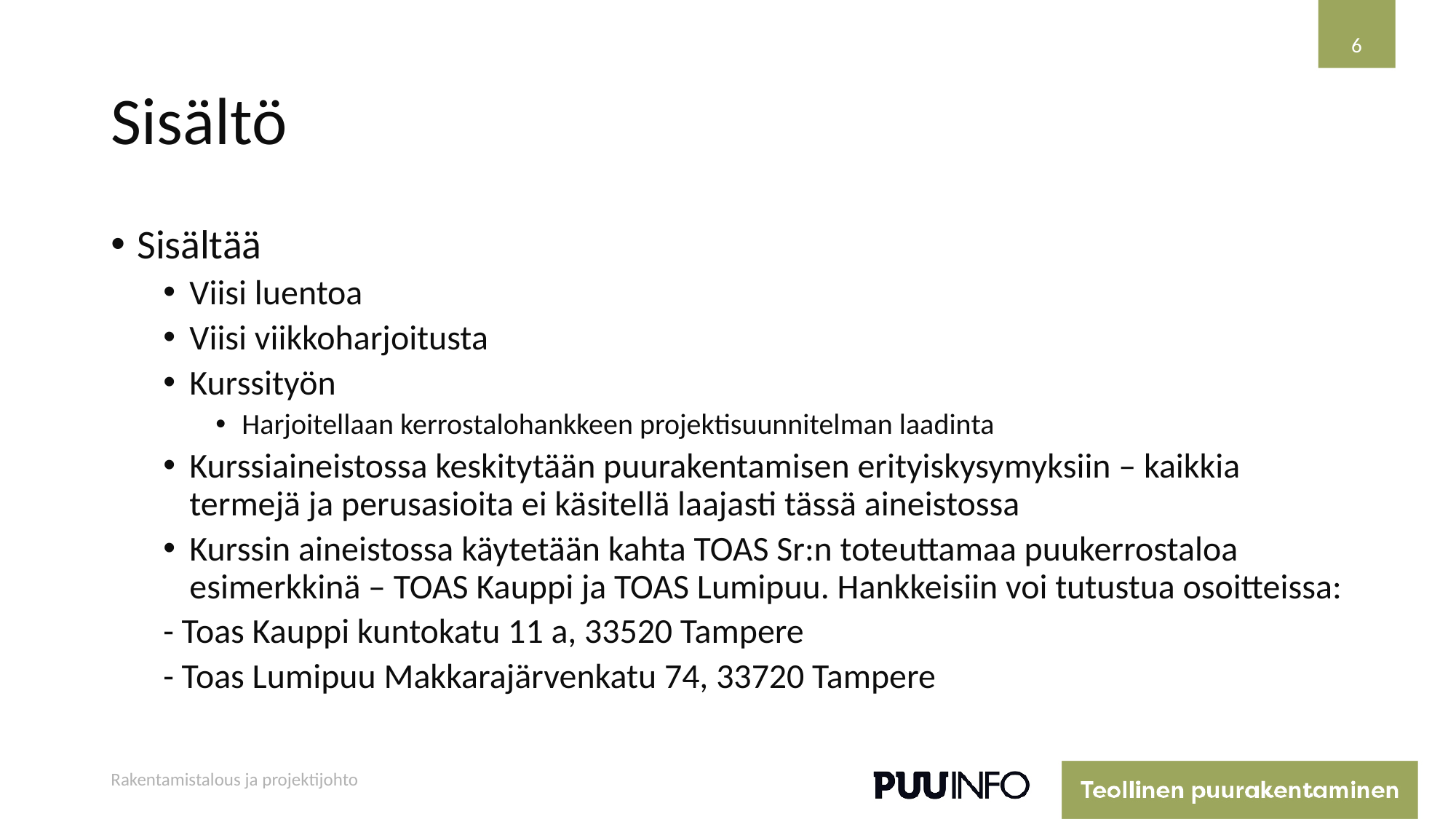

6
# Sisältö
Sisältää
Viisi luentoa
Viisi viikkoharjoitusta
Kurssityön
Harjoitellaan kerrostalohankkeen projektisuunnitelman laadinta
Kurssiaineistossa keskitytään puurakentamisen erityiskysymyksiin – kaikkia termejä ja perusasioita ei käsitellä laajasti tässä aineistossa
Kurssin aineistossa käytetään kahta TOAS Sr:n toteuttamaa puukerrostaloa esimerkkinä – TOAS Kauppi ja TOAS Lumipuu. Hankkeisiin voi tutustua osoitteissa:
	- Toas Kauppi kuntokatu 11 a, 33520 Tampere
	- Toas Lumipuu Makkarajärvenkatu 74, 33720 Tampere
Rakentamistalous ja projektijohto